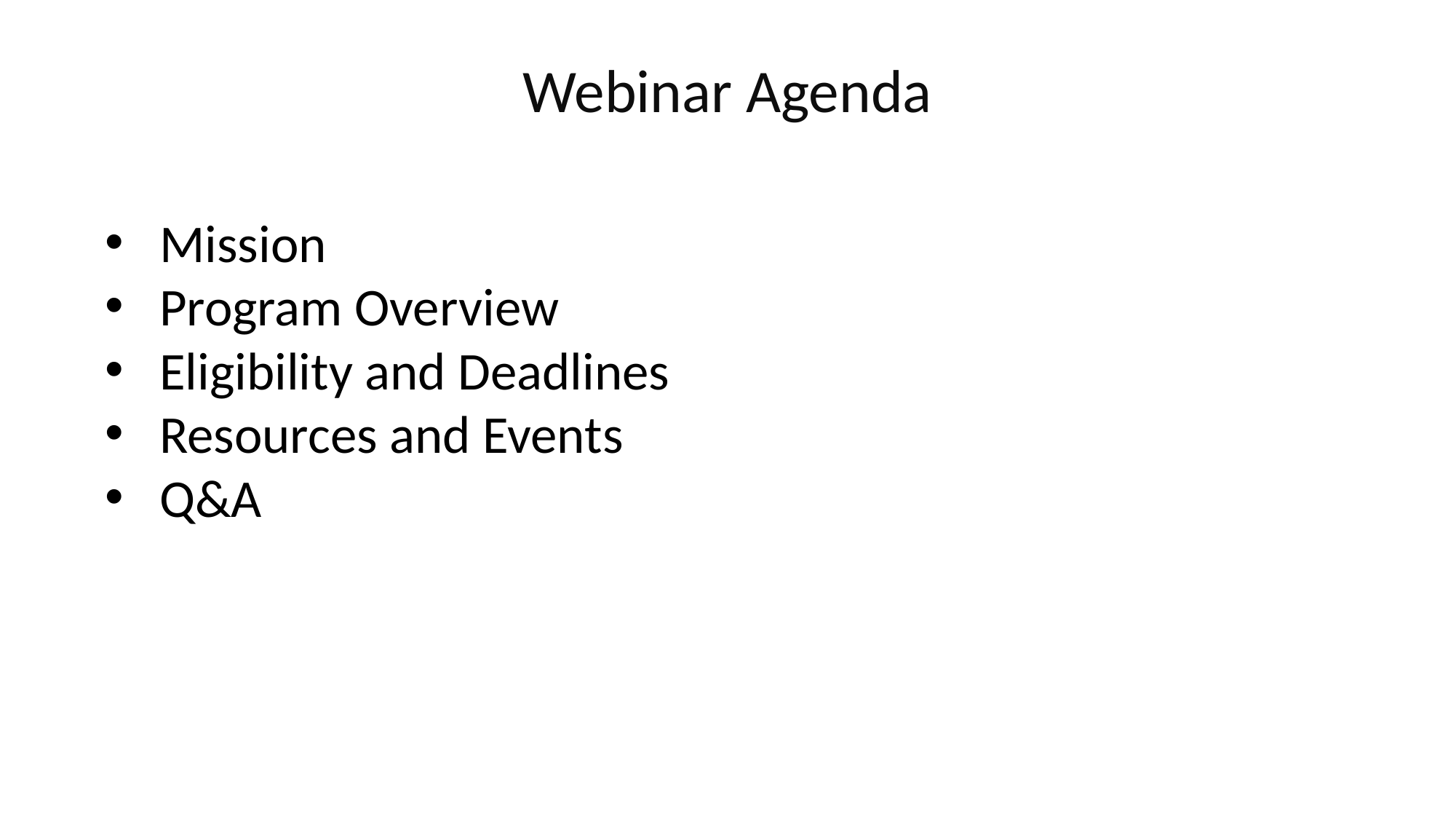

# Webinar Agenda

Mission
Program Overview
Eligibility and Deadlines
Resources and Events
Q&A